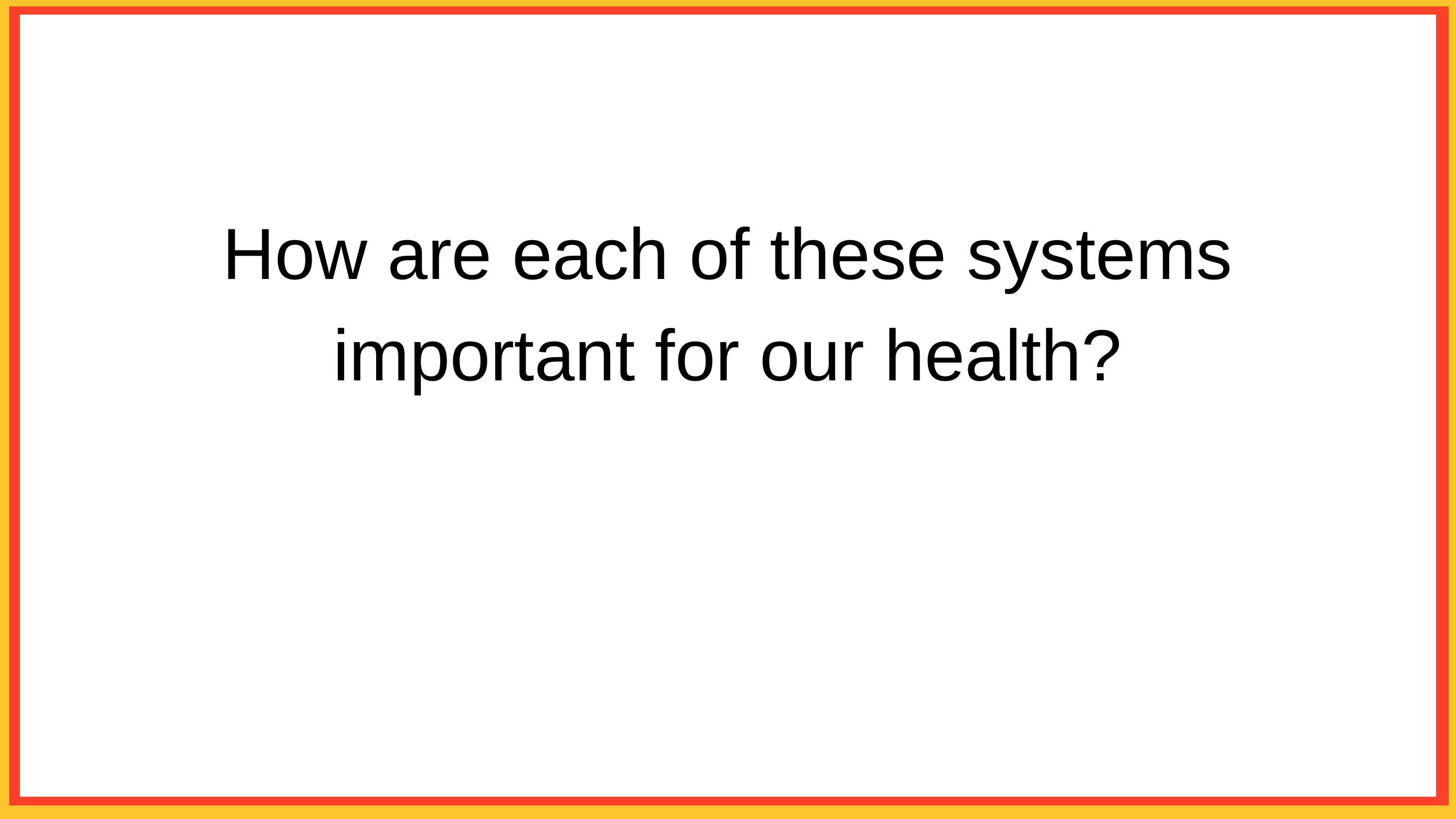

How are each of these systems important for our health?